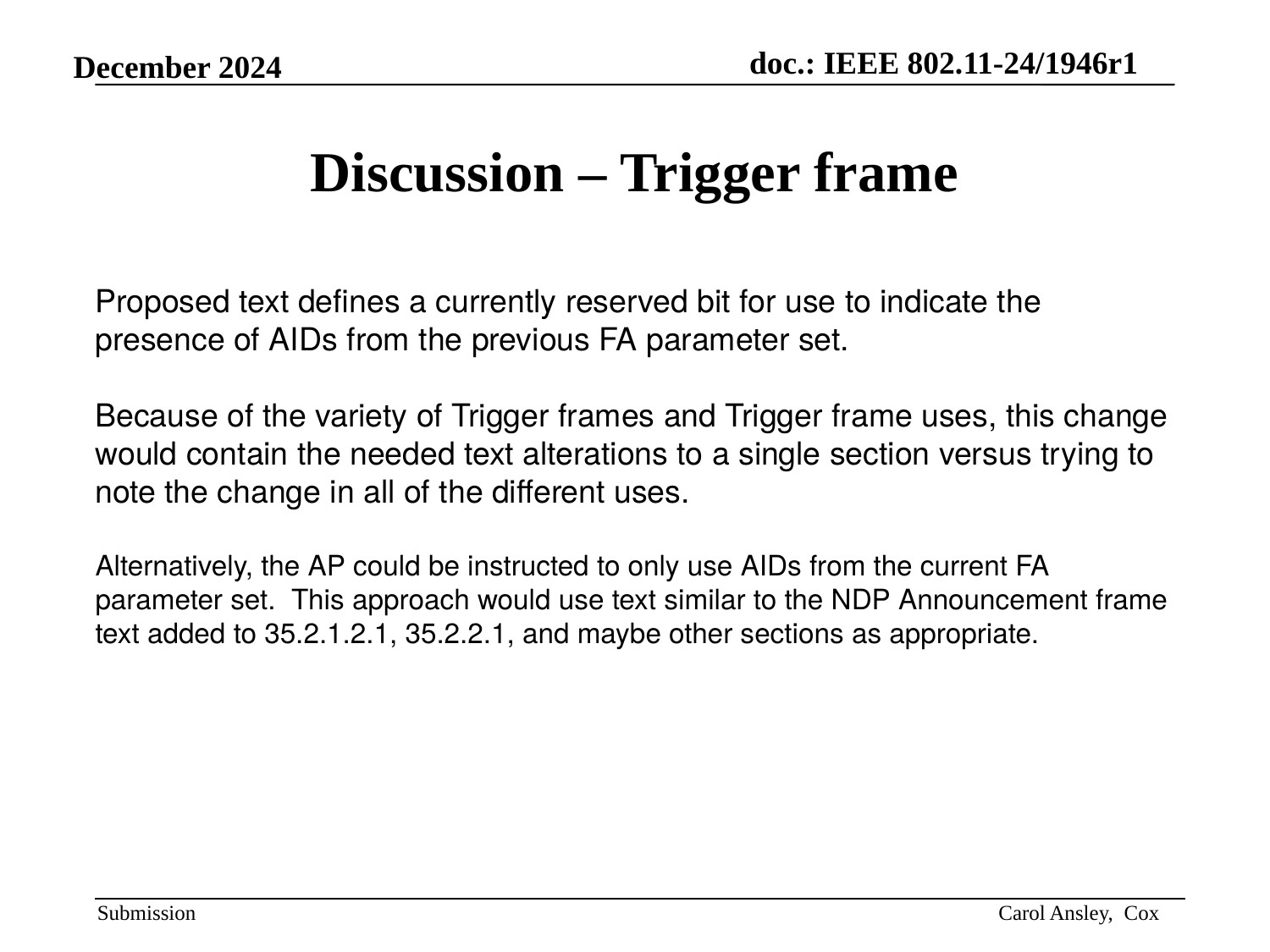

# Discussion – Trigger frame

Proposed text defines a currently reserved bit for use to indicate the presence of AIDs from the previous FA parameter set.

Because of the variety of Trigger frames and Trigger frame uses, this change would contain the needed text alterations to a single section versus trying to note the change in all of the different uses.

Alternatively, the AP could be instructed to only use AIDs from the current FA parameter set.  This approach would use text similar to the NDP Announcement frame text added to 35.2.1.2.1, 35.2.2.1, and maybe other sections as appropriate.